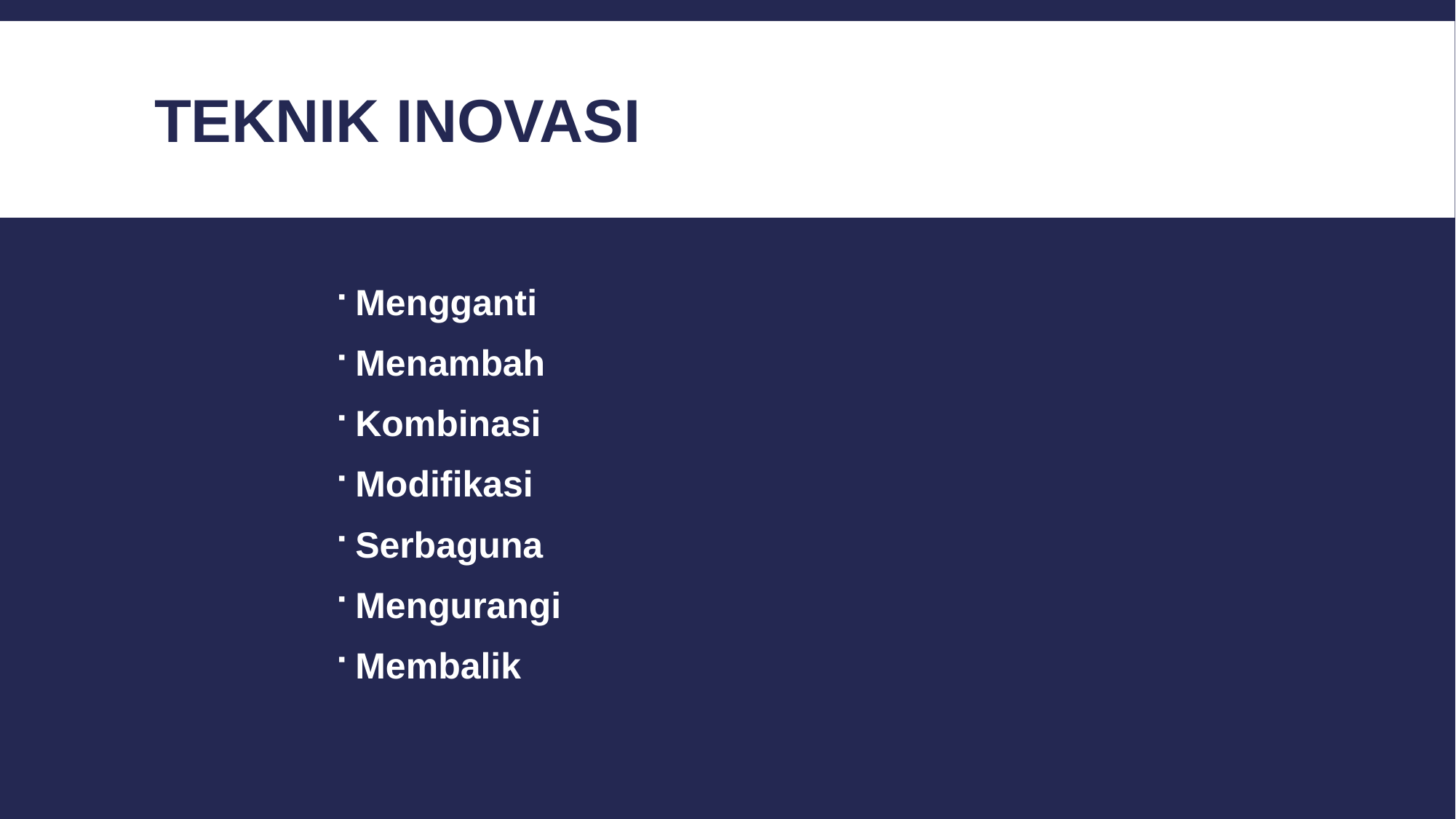

# TEKNIK INOVASI
Mengganti
Menambah
Kombinasi
Modifikasi
Serbaguna
Mengurangi
Membalik